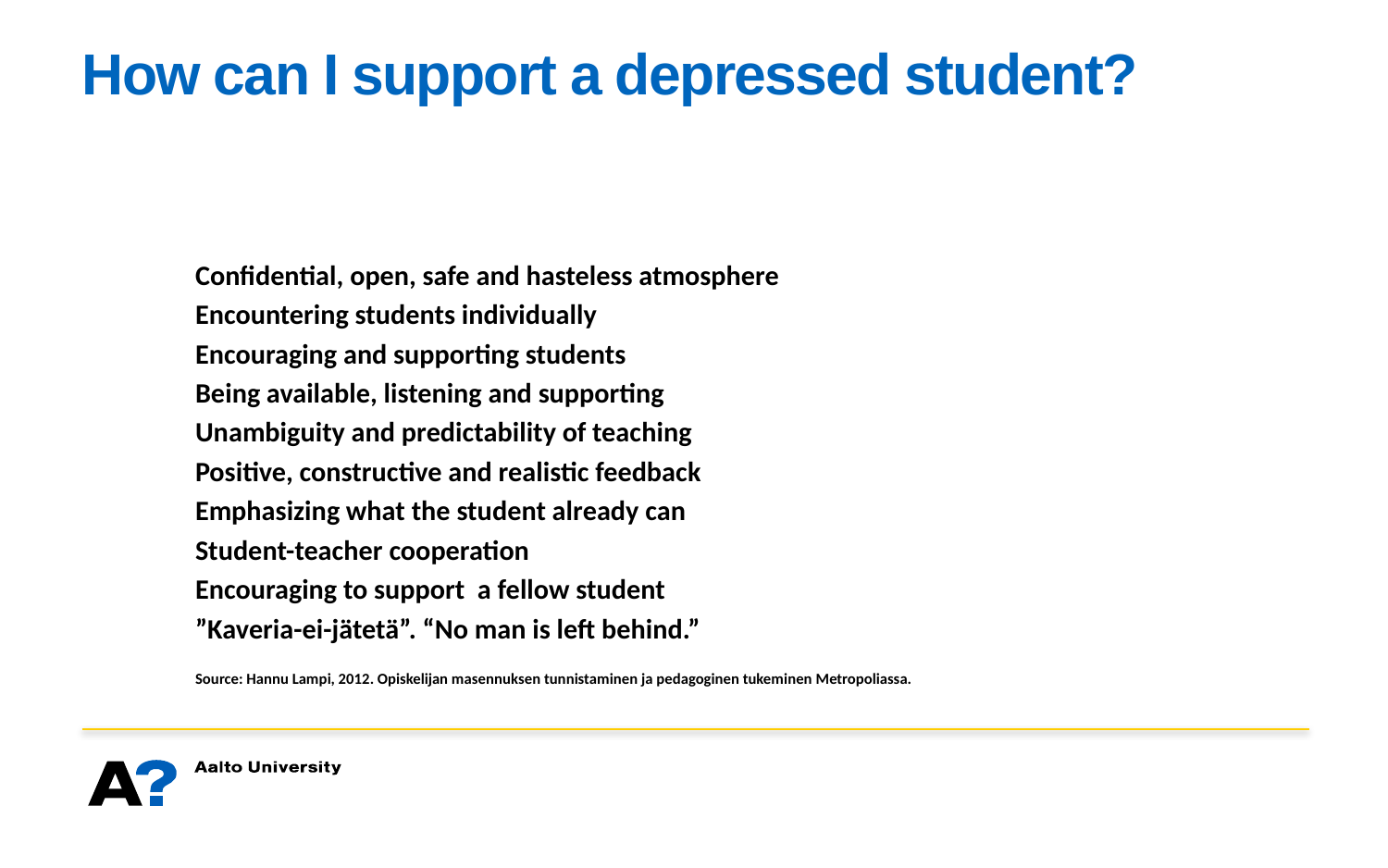

# How can I support a depressed student?

Confidential, open, safe and hasteless atmosphere
Encountering students individually
Encouraging and supporting students
Being available, listening and supporting
Unambiguity and predictability of teaching
Positive, constructive and realistic feedback
Emphasizing what the student already can
Student-teacher cooperation
Encouraging to support  a fellow student
”Kaveria-ei-jätetä”. “No man is left behind.”

Source: Hannu Lampi, 2012. Opiskelijan masennuksen tunnistaminen ja pedagoginen tukeminen Metropoliassa.